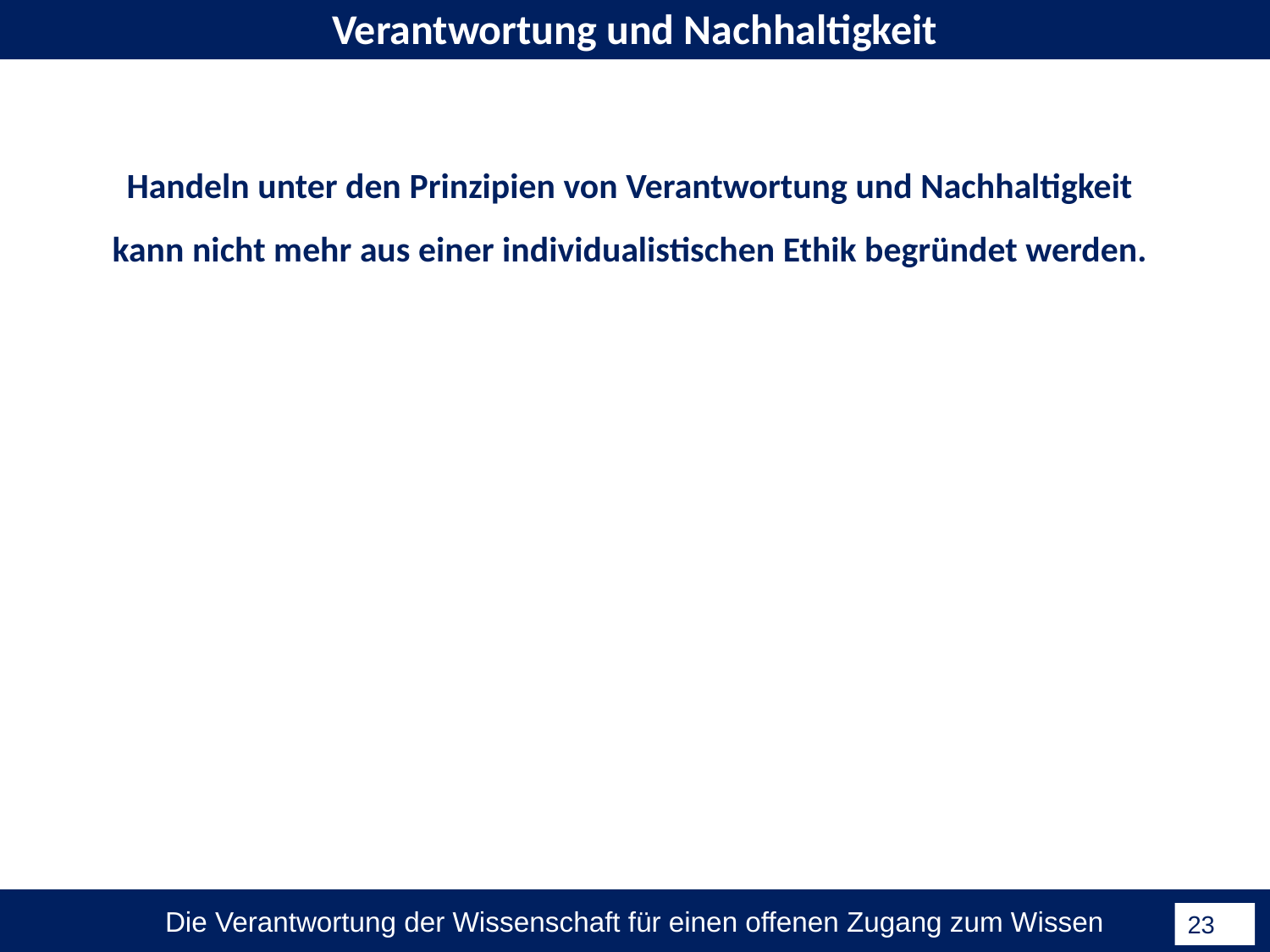

Verantwortung und Nachhaltigkeit
Handeln unter den Prinzipien von Verantwortung und Nachhaltigkeit kann nicht mehr aus einer individualistischen Ethik begründet werden.